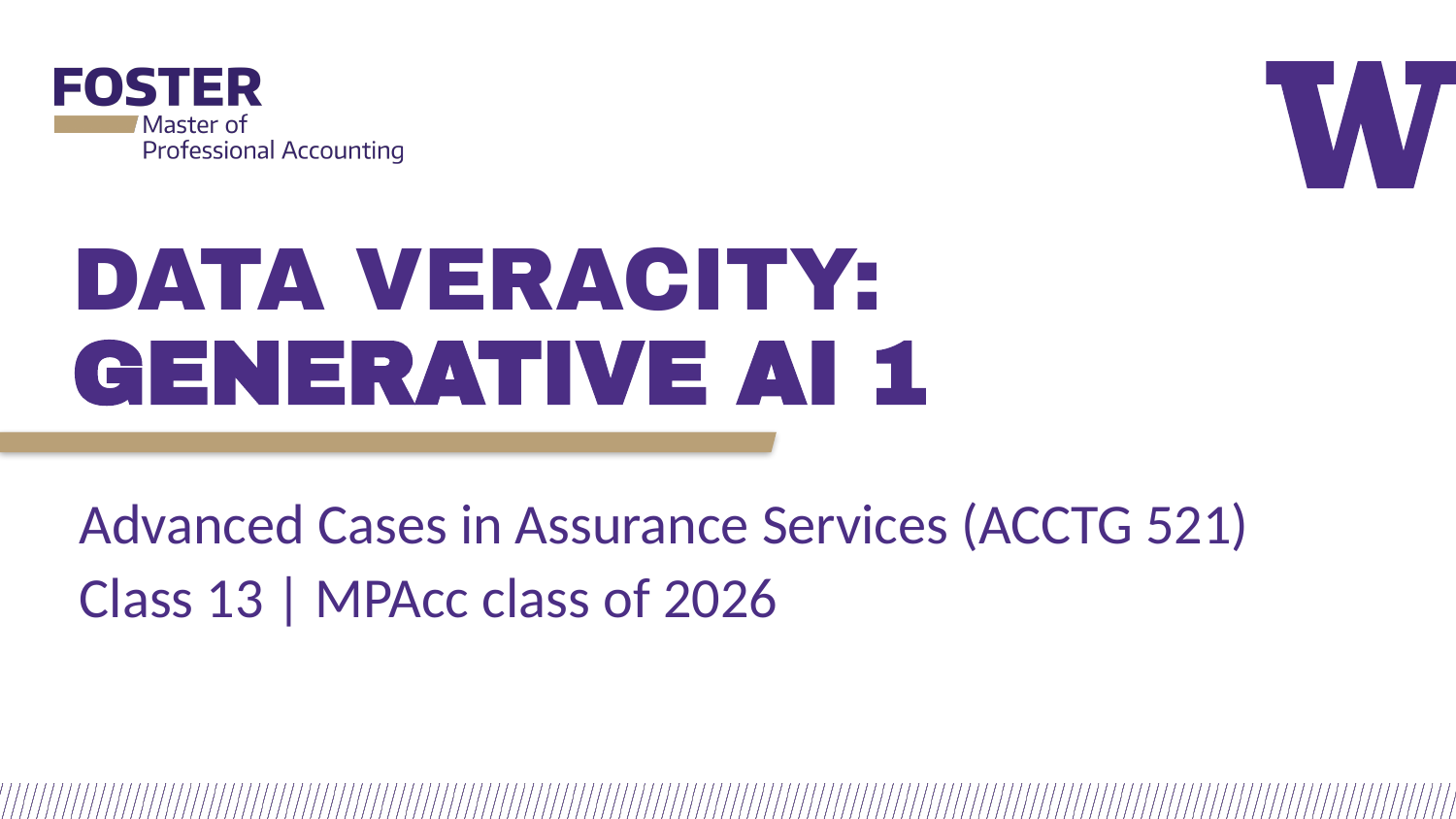

# Data Veracity: Generative AI 1
Advanced Cases in Assurance Services (ACCTG 521)
Class 13 | MPAcc class of 2026